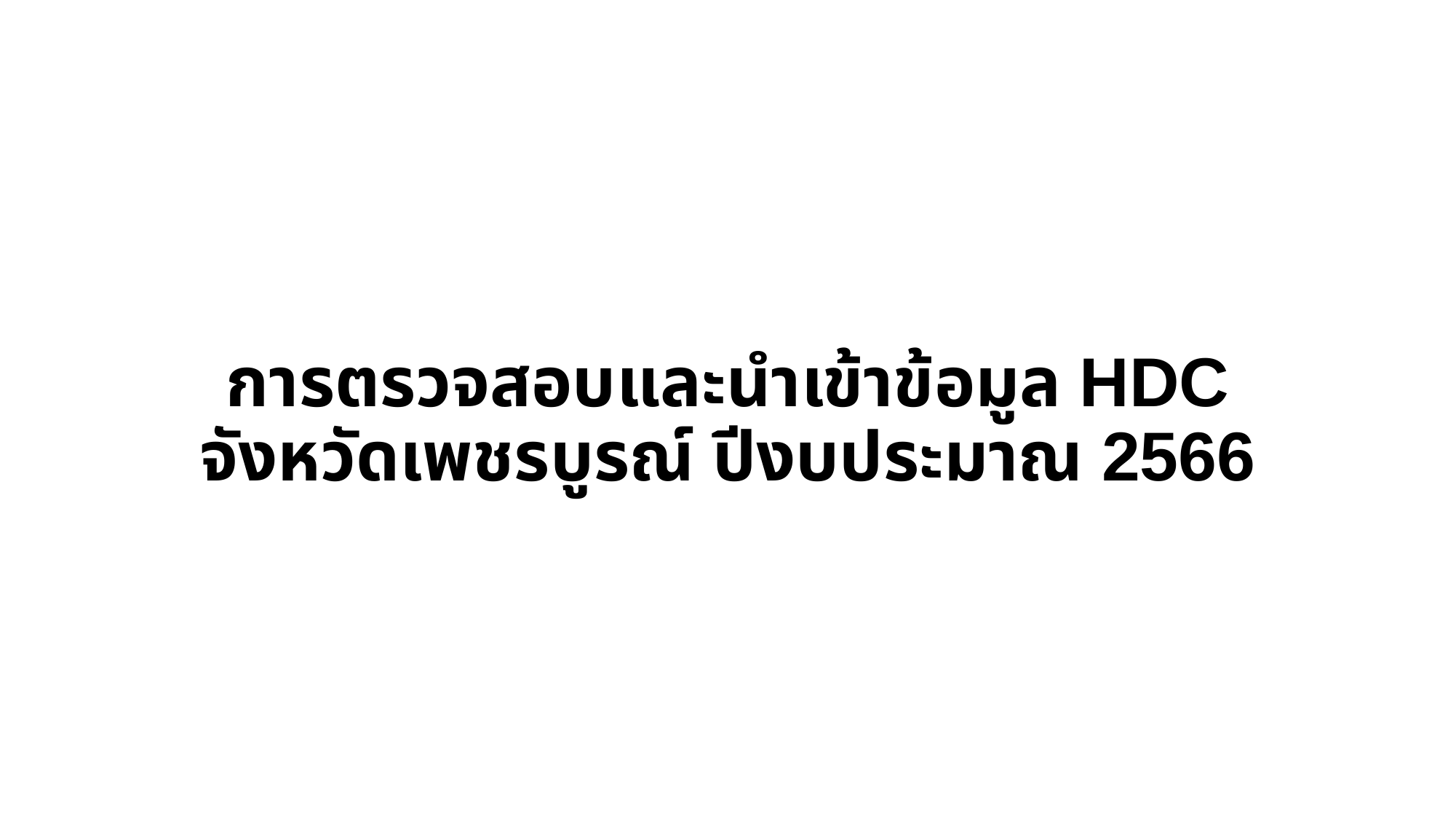

# การตรวจสอบและนำเข้าข้อมูล HDC จังหวัดเพชรบูรณ์ ปีงบประมาณ 2566